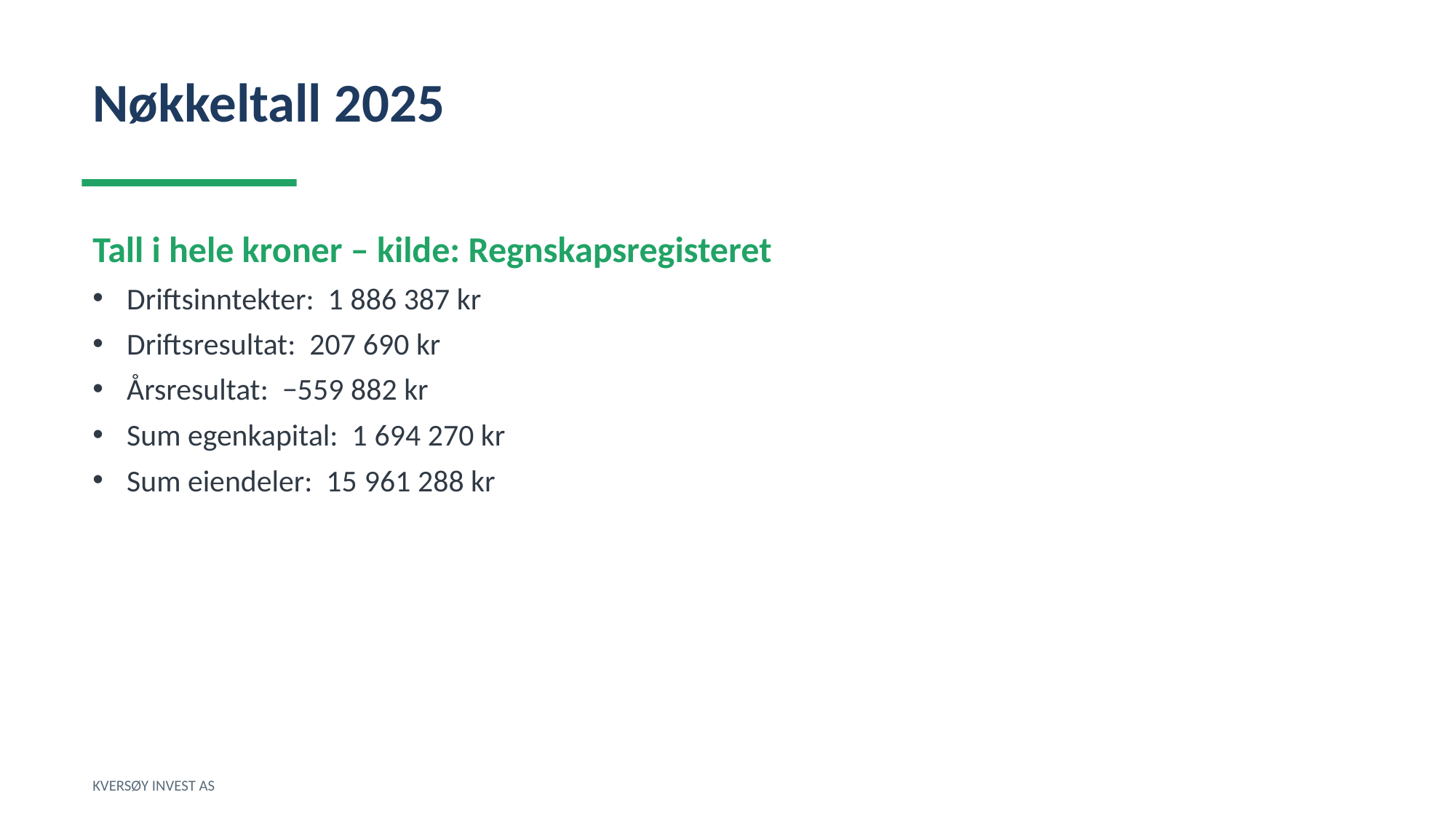

Nøkkeltall 2025

Tall i hele kroner – kilde: Regnskapsregisteret
Driftsinntekter:  1 886 387 kr
Driftsresultat:  207 690 kr
Årsresultat:  −559 882 kr
Sum egenkapital:  1 694 270 kr
Sum eiendeler:  15 961 288 kr
KVERSØY INVEST AS